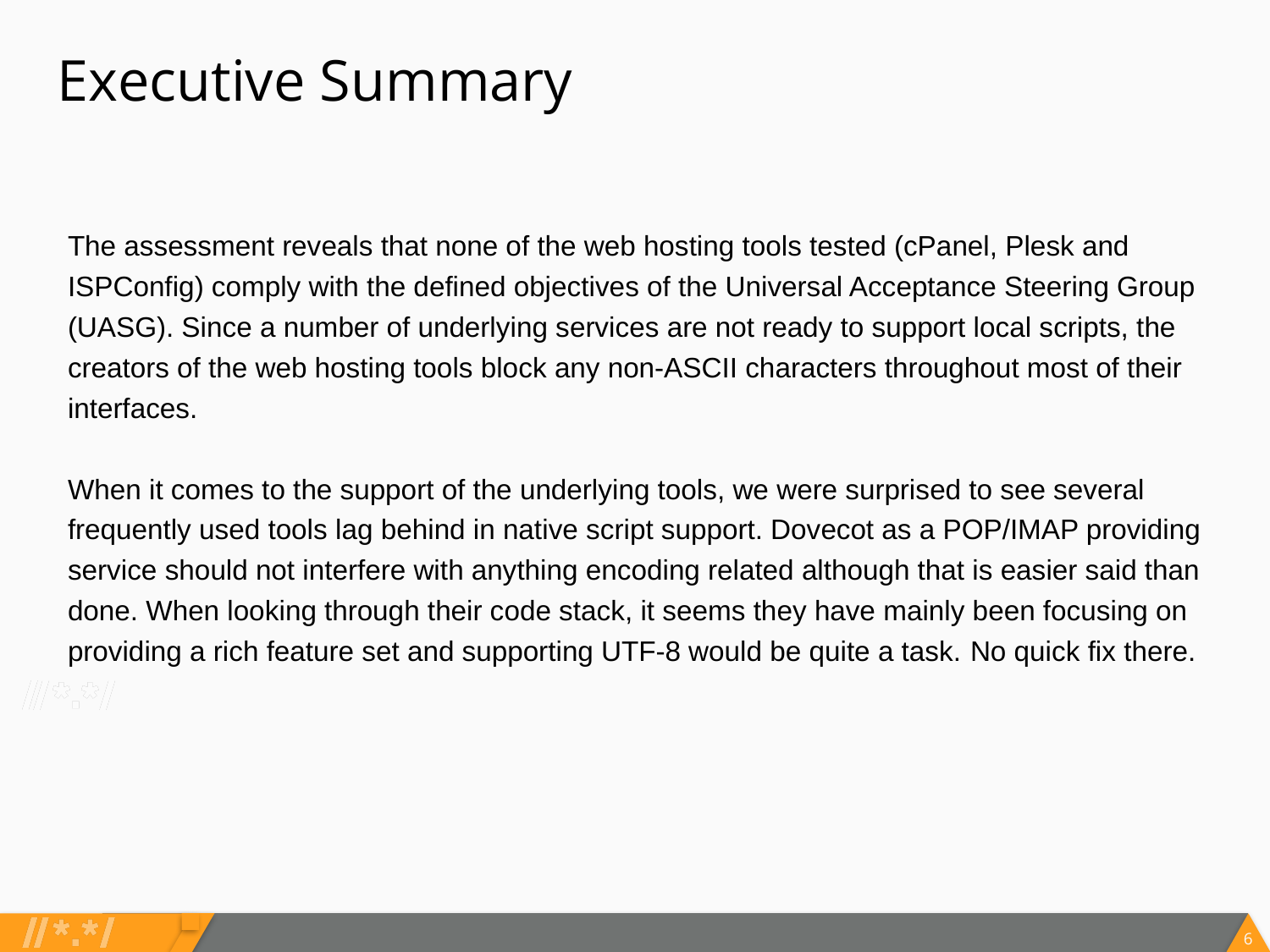

# Executive Summary
The assessment reveals that none of the web hosting tools tested (cPanel, Plesk and ISPConfig) comply with the defined objectives of the Universal Acceptance Steering Group (UASG). Since a number of underlying services are not ready to support local scripts, the creators of the web hosting tools block any non-ASCII characters throughout most of their interfaces.

When it comes to the support of the underlying tools, we were surprised to see several frequently used tools lag behind in native script support. Dovecot as a POP/IMAP providing service should not interfere with anything encoding related although that is easier said than done. When looking through their code stack, it seems they have mainly been focusing on providing a rich feature set and supporting UTF-8 would be quite a task. No quick fix there.